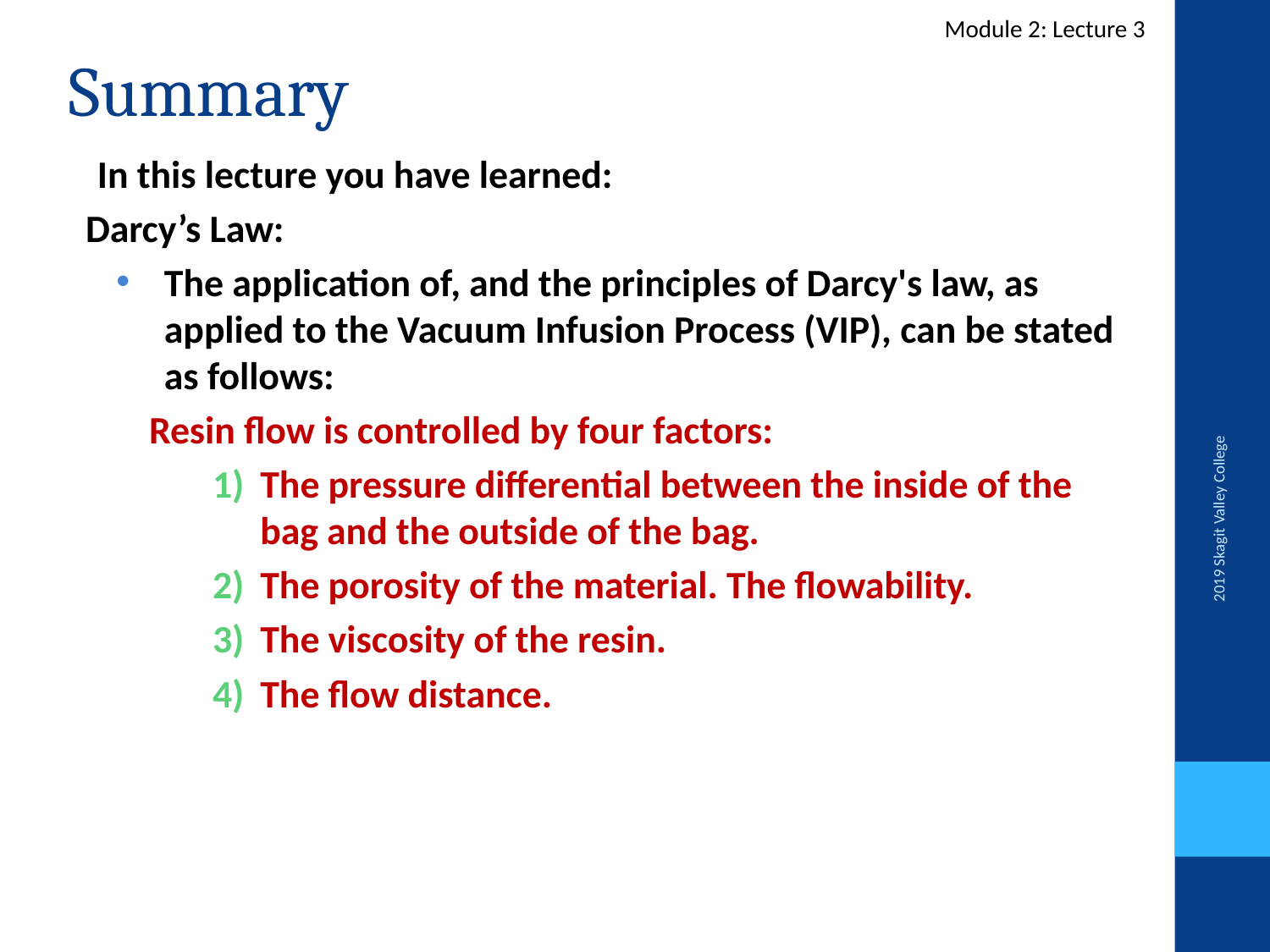

Module 2: Lecture 3
# Summary
In this lecture you have learned:
Darcy’s Law:
The application of, and the principles of Darcy's law, as applied to the Vacuum Infusion Process (VIP), can be stated as follows:
Resin flow is controlled by four factors:
The pressure differential between the inside of the bag and the outside of the bag.
The porosity of the material. The flowability.
The viscosity of the resin.
The flow distance.

2019 Skagit Valley College